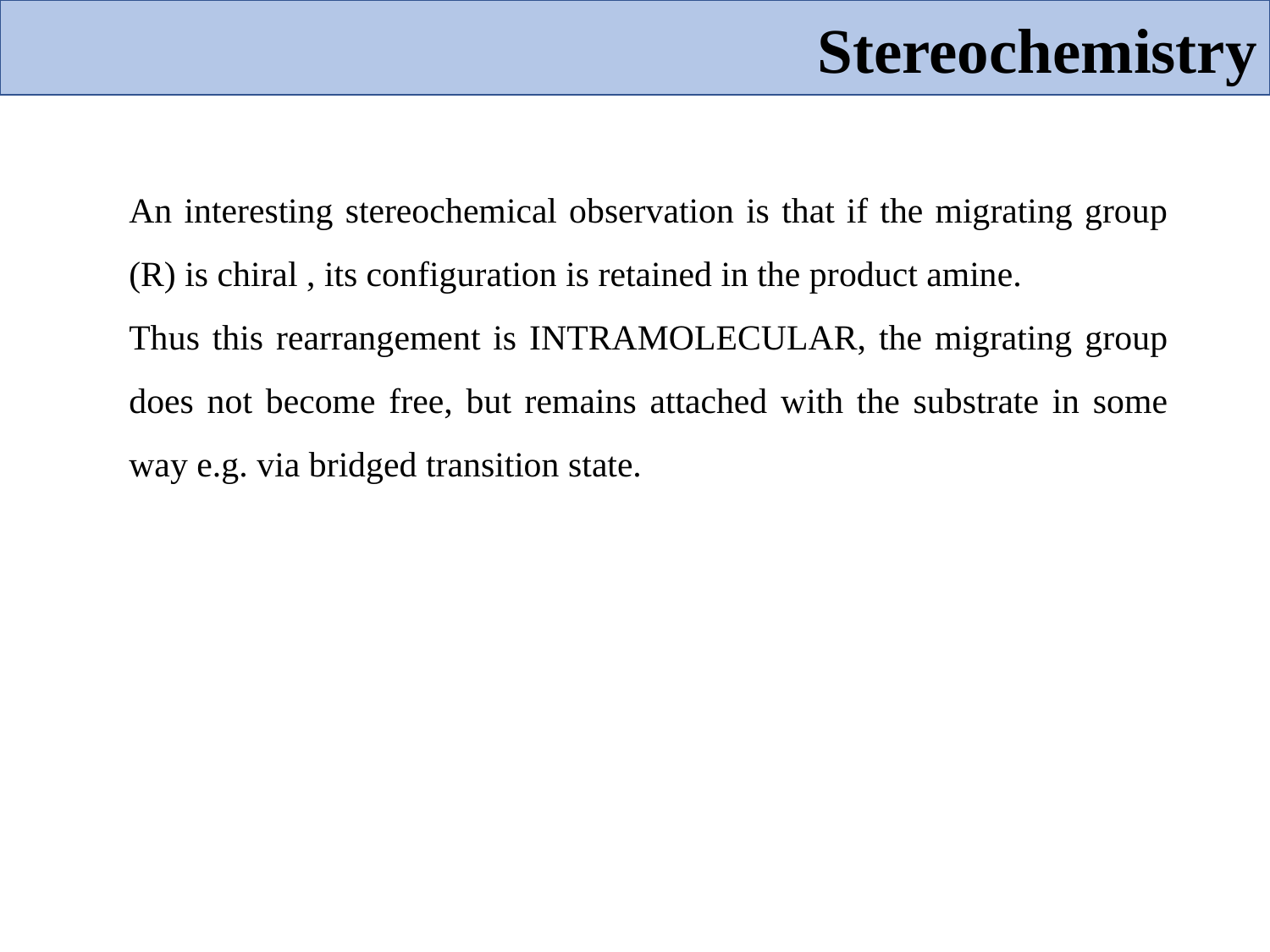

Stereochemistry
An interesting stereochemical observation is that if the migrating group (R) is chiral , its configuration is retained in the product amine.
Thus this rearrangement is INTRAMOLECULAR, the migrating group does not become free, but remains attached with the substrate in some way e.g. via bridged transition state.